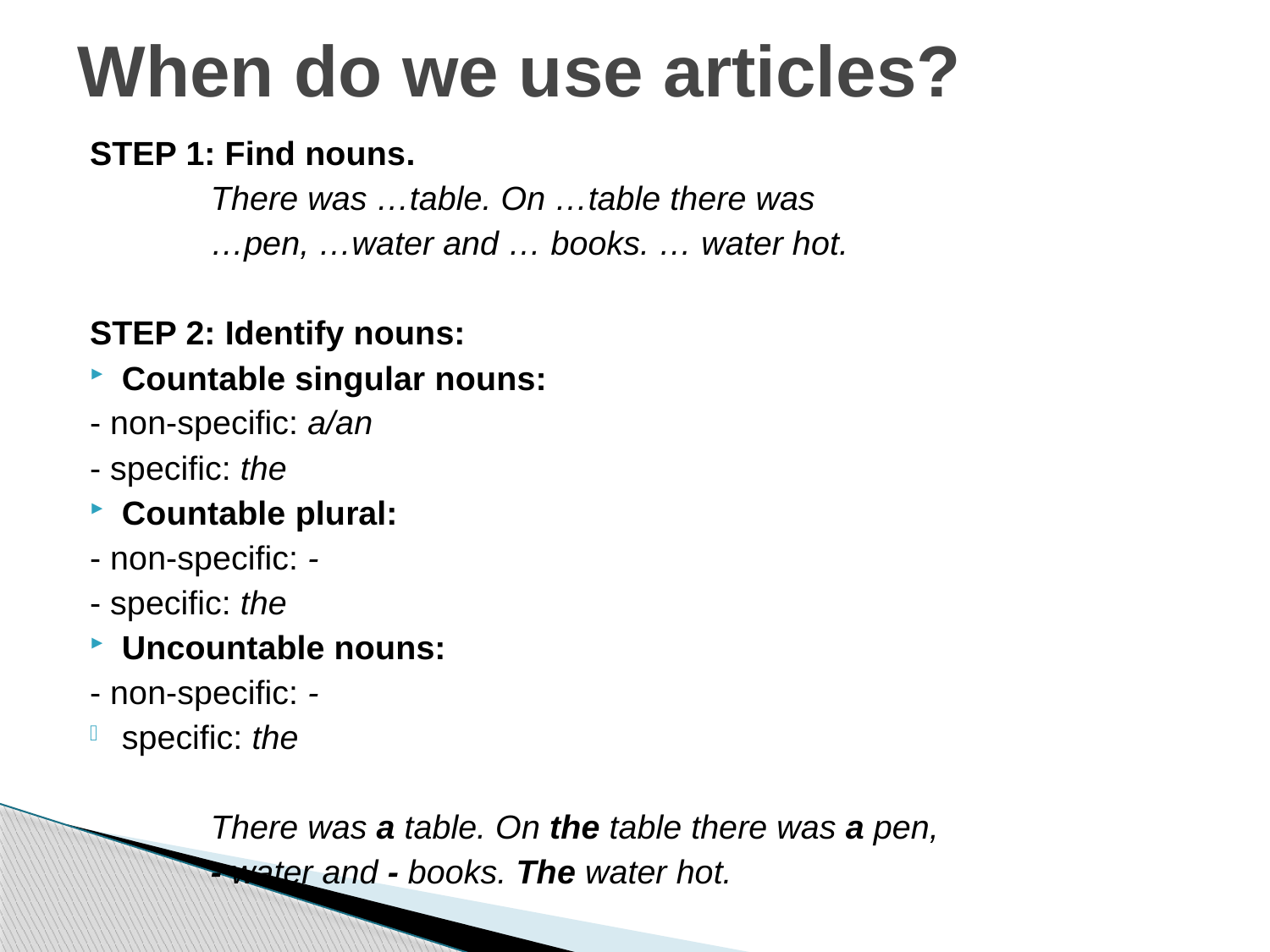

# When do we use articles?
STEP 1: Find nouns.
		There was …table. On …table there was
		…pen, …water and … books. … water hot.

STEP 2: Identify nouns:
Countable singular nouns:
- non-specific: a/an
- specific: the
Countable plural:
- non-specific: -
- specific: the
Uncountable nouns:
- non-specific: -
specific: the

		There was a table. On the table there was a pen,
		- water and - books. The water hot.